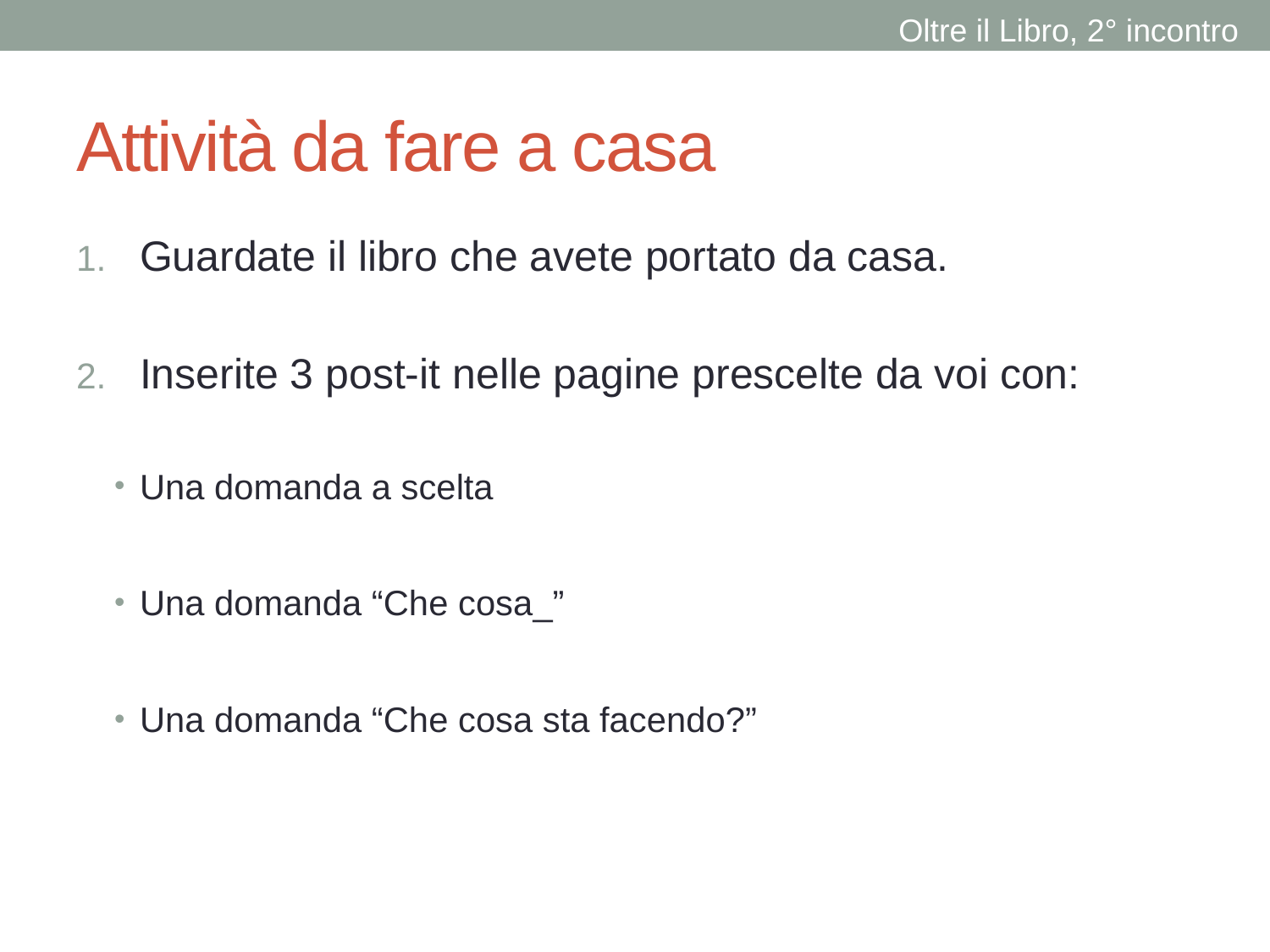

Oltre il Libro, 2° incontro
# Attività da fare a casa
Guardate il libro che avete portato da casa.

Inserite 3 post-it nelle pagine prescelte da voi con:

Una domanda a scelta

Una domanda “Che cosa_”

Una domanda “Che cosa sta facendo?”